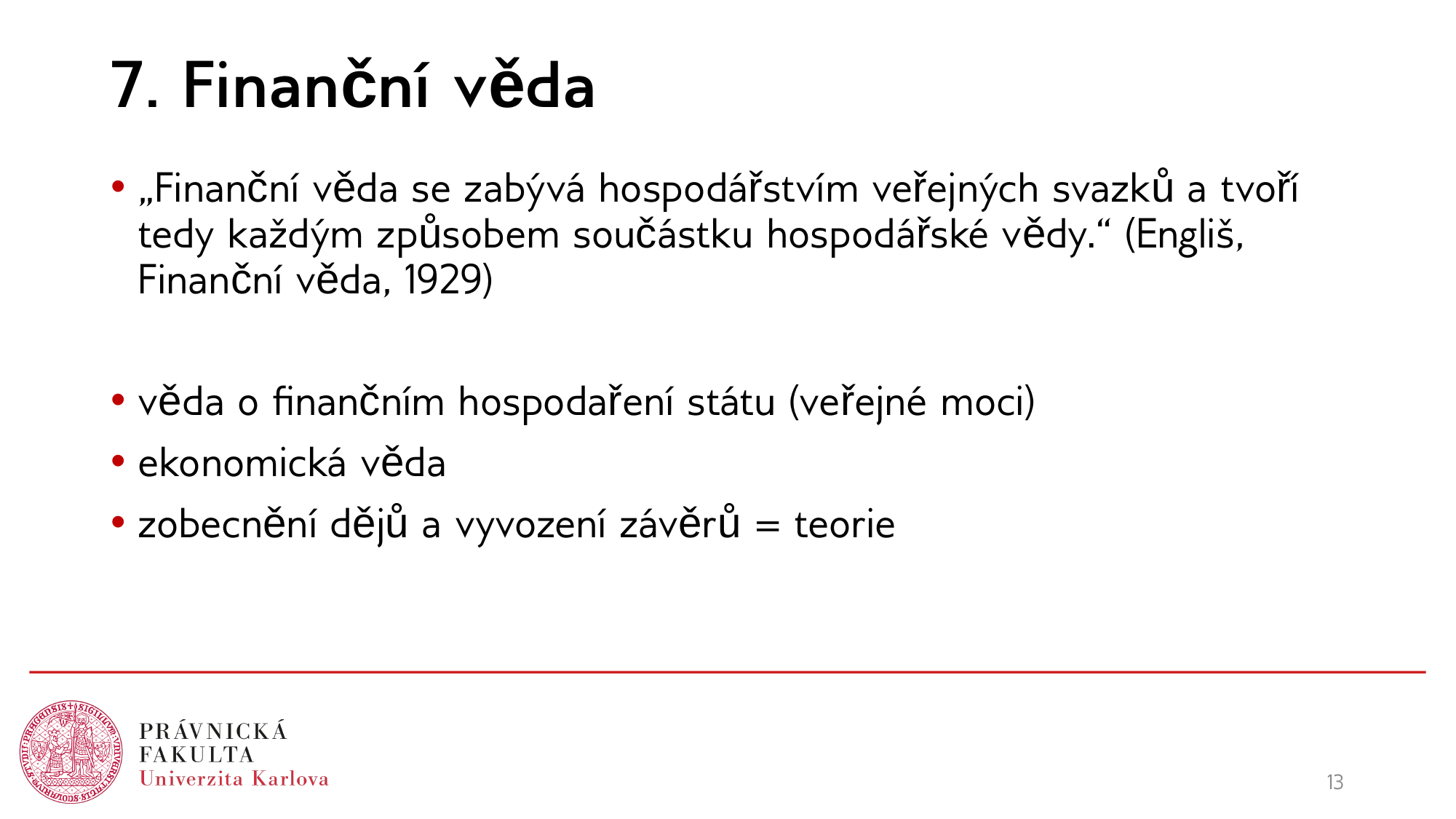

# 7. Finanční věda
„Finanční věda se zabývá hospodářstvím veřejných svazků a tvoří tedy každým způsobem součástku hospodářské vědy.“ (Engliš, Finanční věda, 1929)

věda o finančním hospodaření státu (veřejné moci)
ekonomická věda
zobecnění dějů a vyvození závěrů = teorie

13